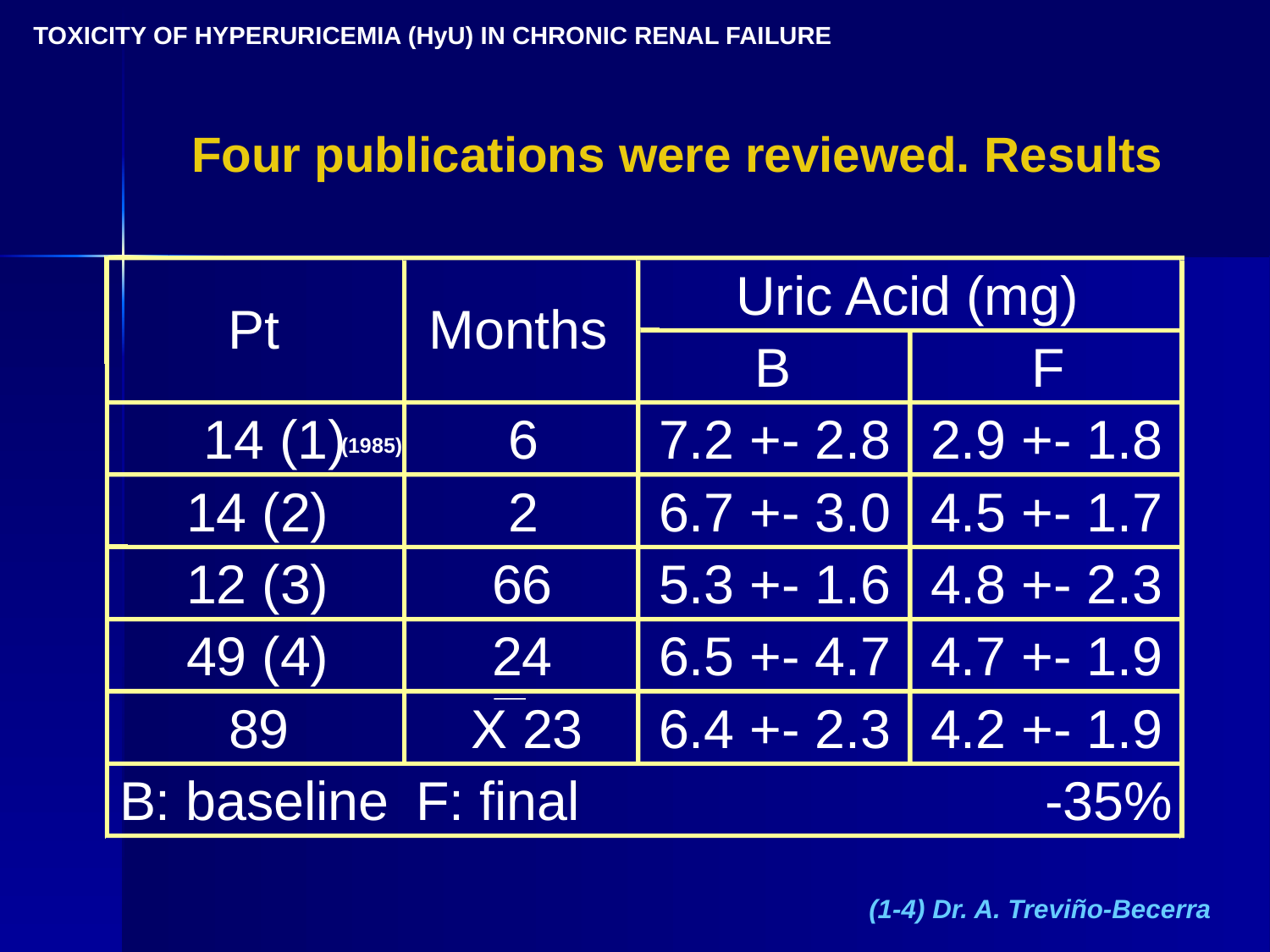

TOXICITY OF HYPERURICEMIA (HyU) IN CHRONIC RENAL FAILURE
Four publications were reviewed. Results

Uric Acid (mg)

Pt
Months

B

F

14 (1)
6
7.2 +- 2.8
2.9 +- 1.8

14 (2)
2
6.7 +- 3.0
4.5 +- 1.7

12 (3)
66
5.3 +- 1.6
4.8 +- 2.3

49 (4)
24
6.5 +- 4.7
4.7 +- 1.9

89
X 23
6.4 +- 2.3
4.2 +- 1.9

B: baseline
F: final
-35%

(1985)

(1-4) Dr. A. Treviño-Becerra